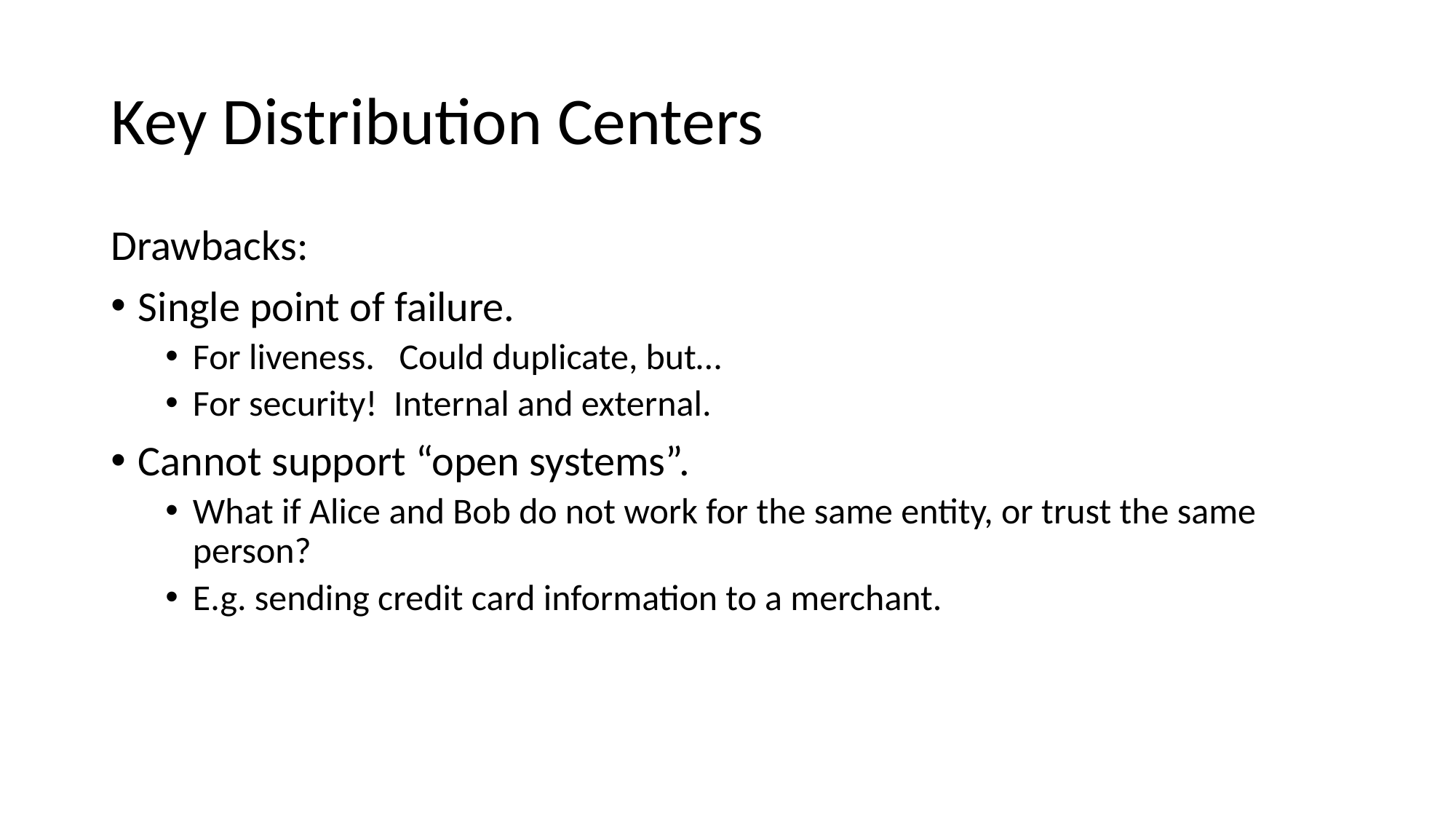

# Key Distribution Centers
Drawbacks:
Single point of failure.
For liveness.   Could duplicate, but…
For security!  Internal and external.
Cannot support “open systems”.
What if Alice and Bob do not work for the same entity, or trust the same person?
E.g. sending credit card information to a merchant.